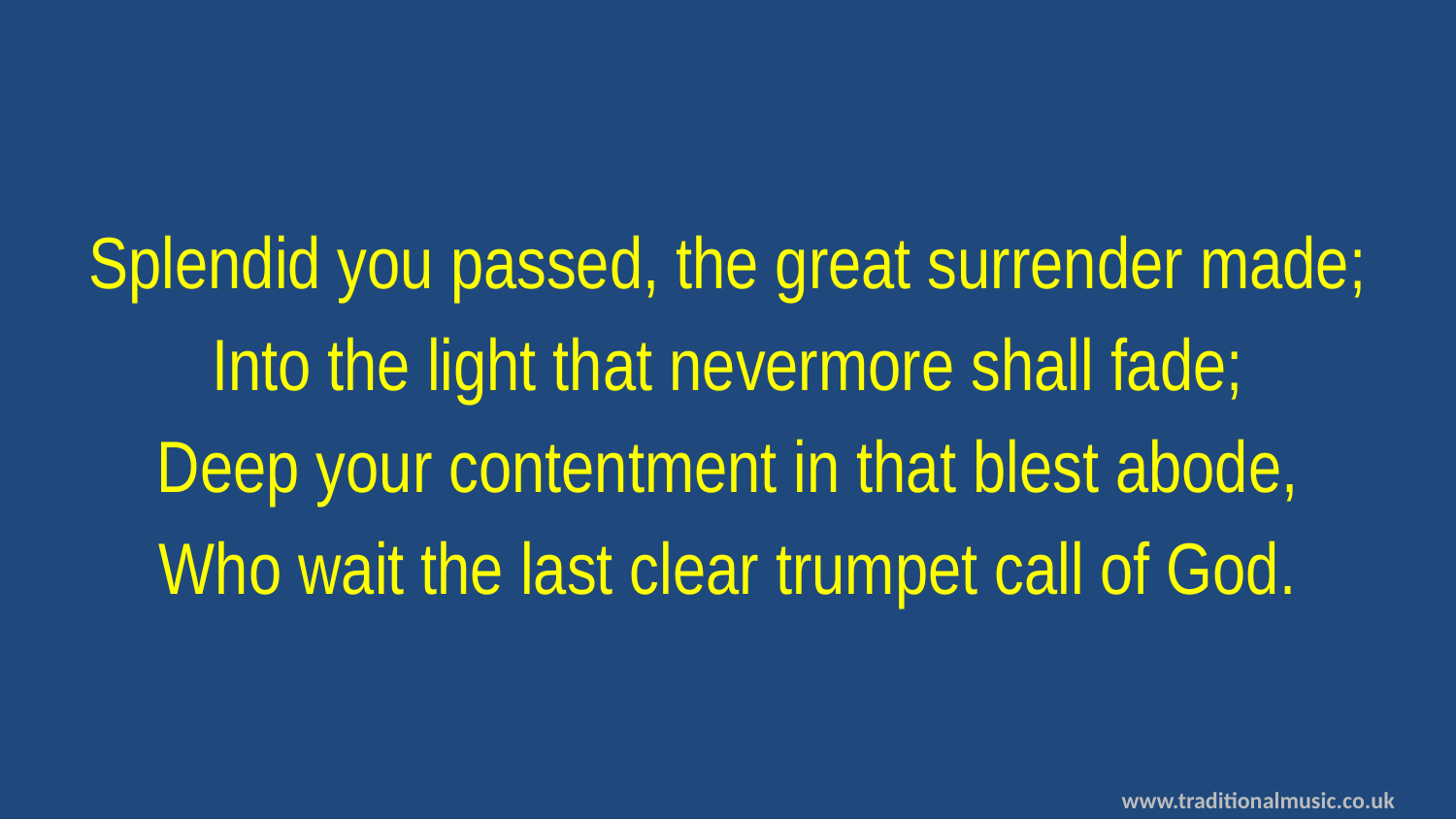

Splendid you passed, the great surrender made;
Into the light that nevermore shall fade;
Deep your contentment in that blest abode,
Who wait the last clear trumpet call of God.